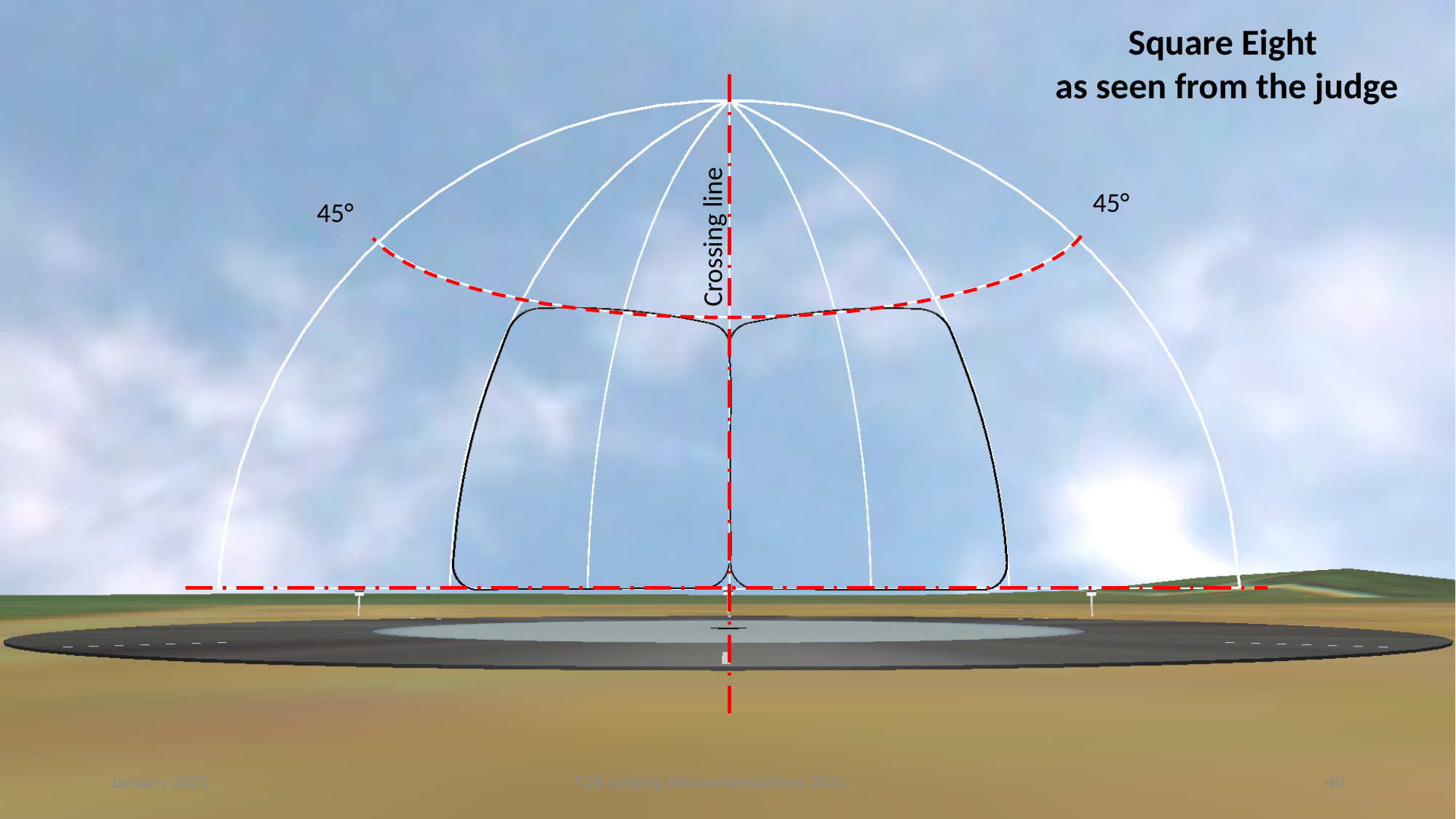

Square Eight
as seen from the judge

45°
Crossing line
45°
January 2021
F2B Judging Recommendations 2021
40